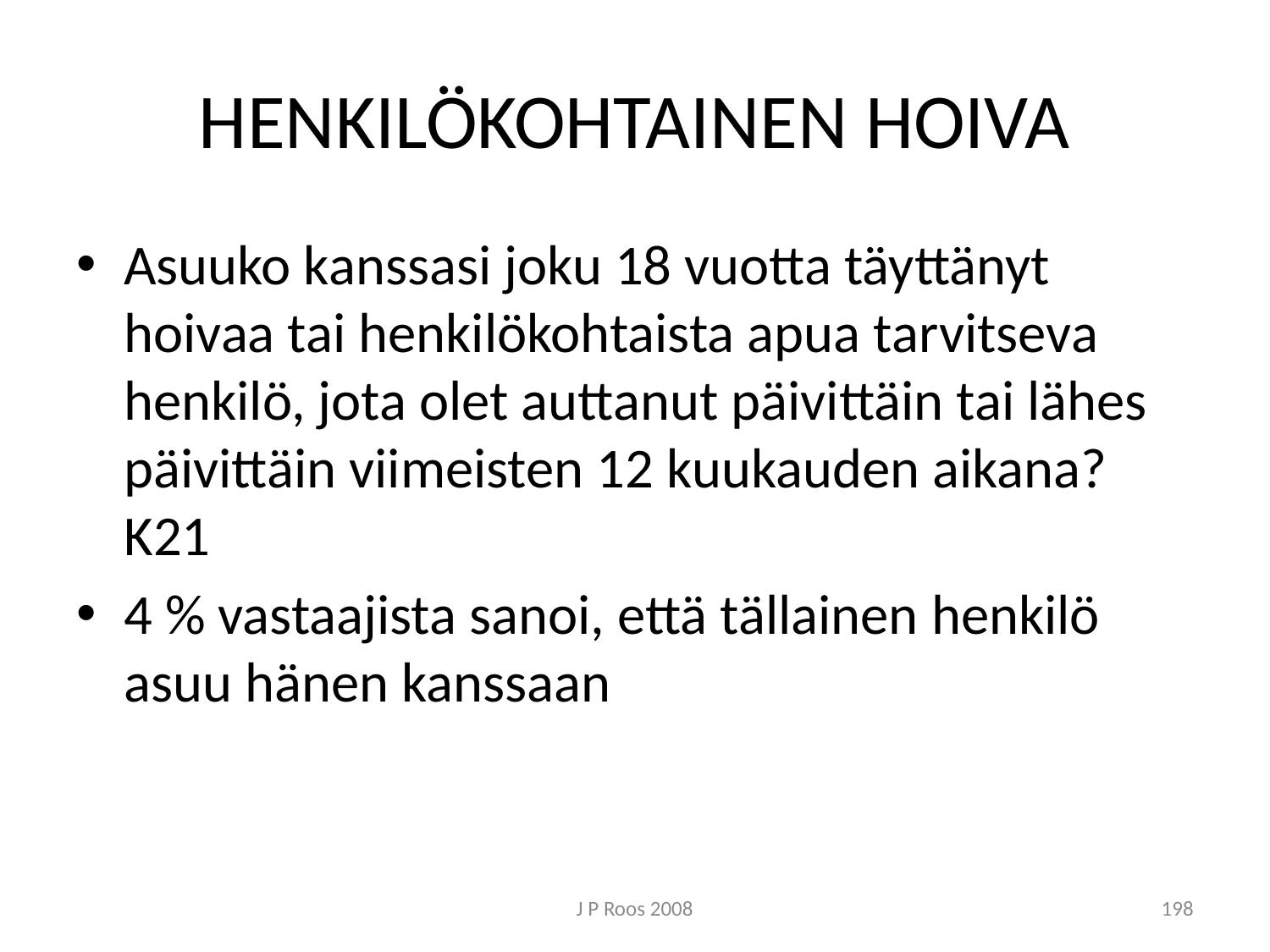

# HENKILÖKOHTAINEN HOIVA
Asuuko kanssasi joku 18 vuotta täyttänyt hoivaa tai henkilökohtaista apua tarvitseva henkilö, jota olet auttanut päivittäin tai lähes päivittäin viimeisten 12 kuukauden aikana? K21
4 % vastaajista sanoi, että tällainen henkilö asuu hänen kanssaan
J P Roos 2008
198